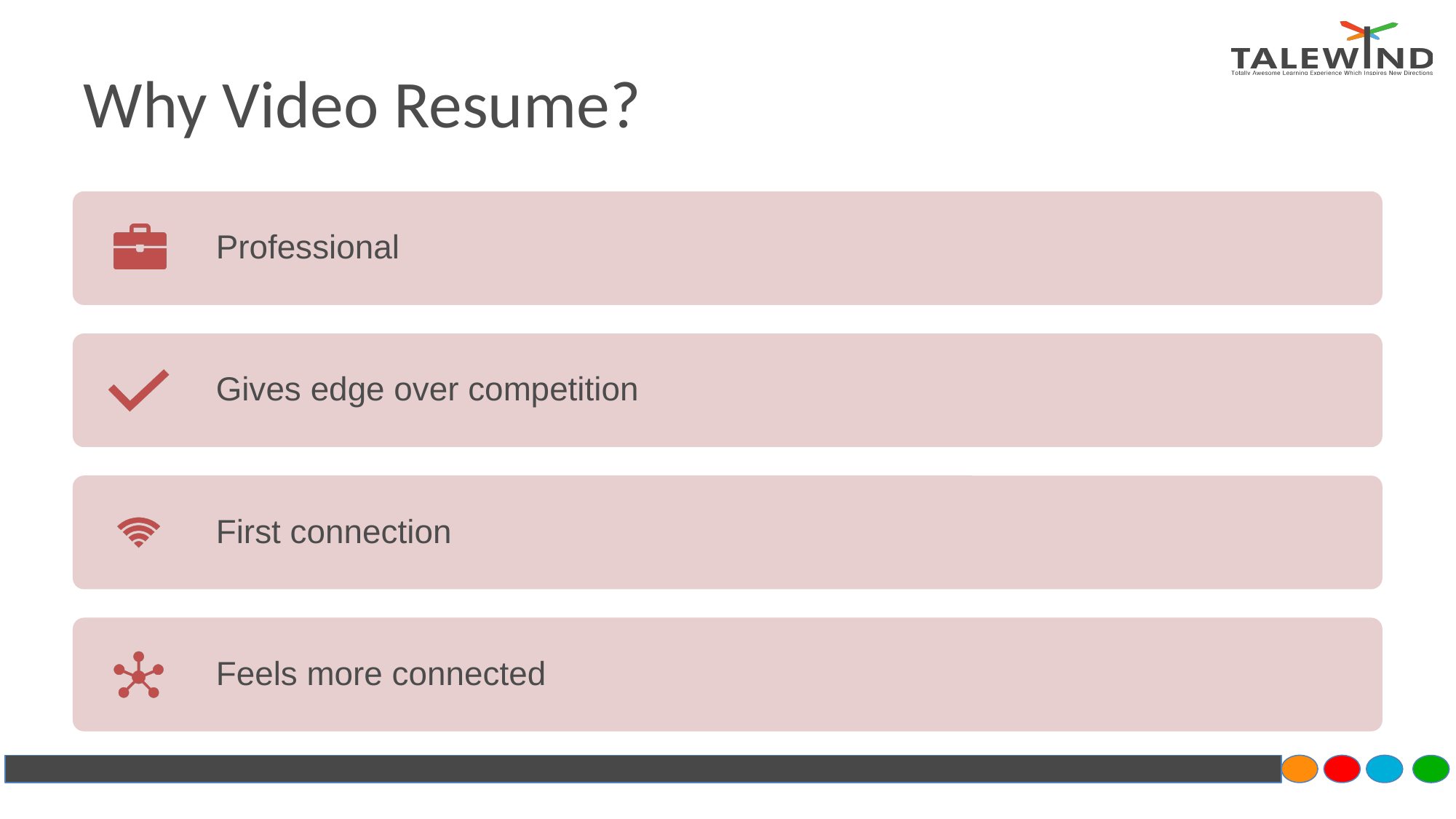

Why Video Resume?

Professional

Gives edge over competition

First connection

Feels more connected